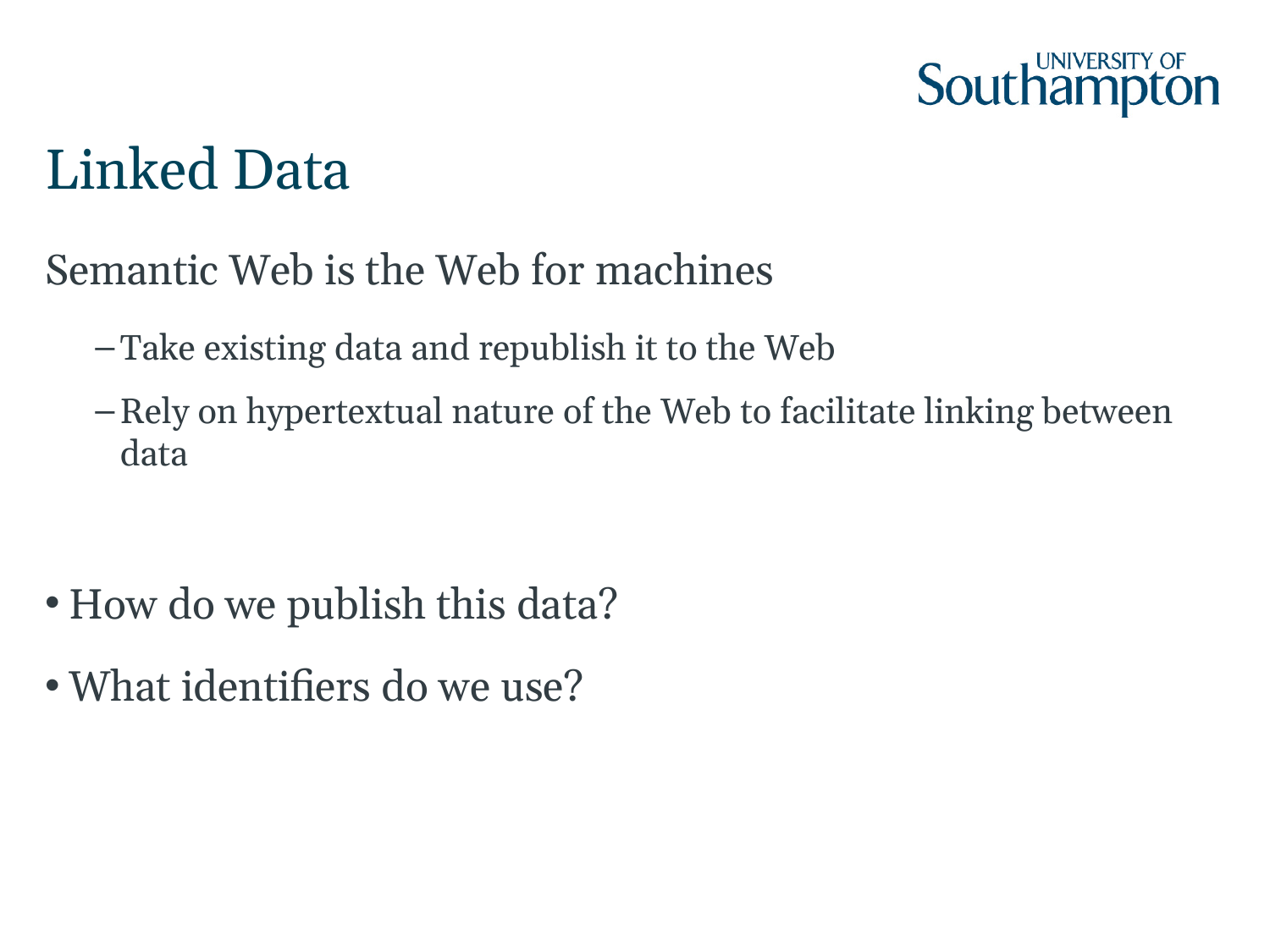

# Linked Data
Semantic Web is the Web for machines
Take existing data and republish it to the Web
Rely on hypertextual nature of the Web to facilitate linking between data

How do we publish this data?
What identifiers do we use?